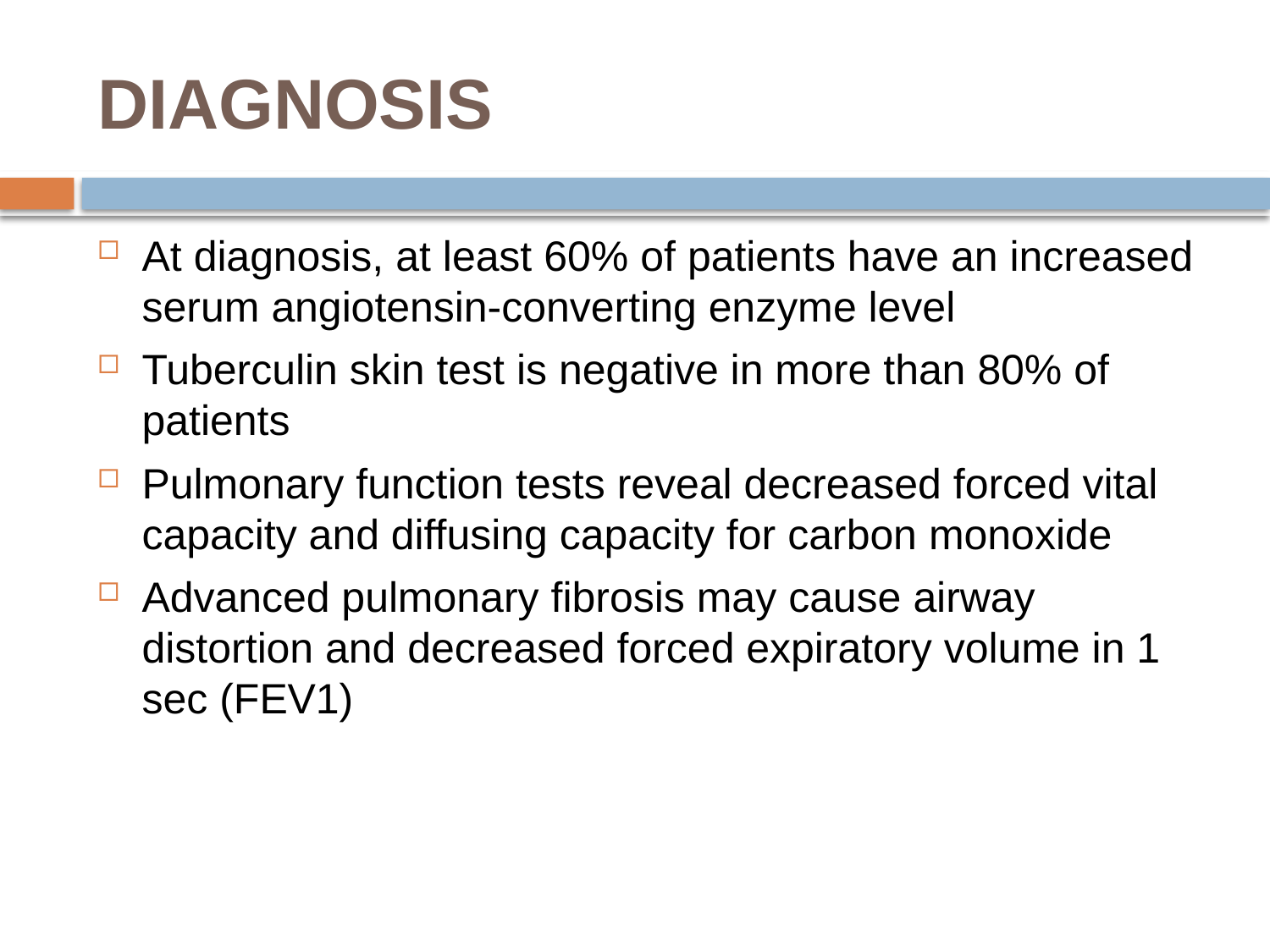

# DIAGNOSIS
At diagnosis, at least 60% of patients have an increased serum angiotensin‐converting enzyme level
Tuberculin skin test is negative in more than 80% of patients
Pulmonary function tests reveal decreased forced vital capacity and diffusing capacity for carbon monoxide
Advanced pulmonary fibrosis may cause airway distortion and decreased forced expiratory volume in 1 sec (FEV1)